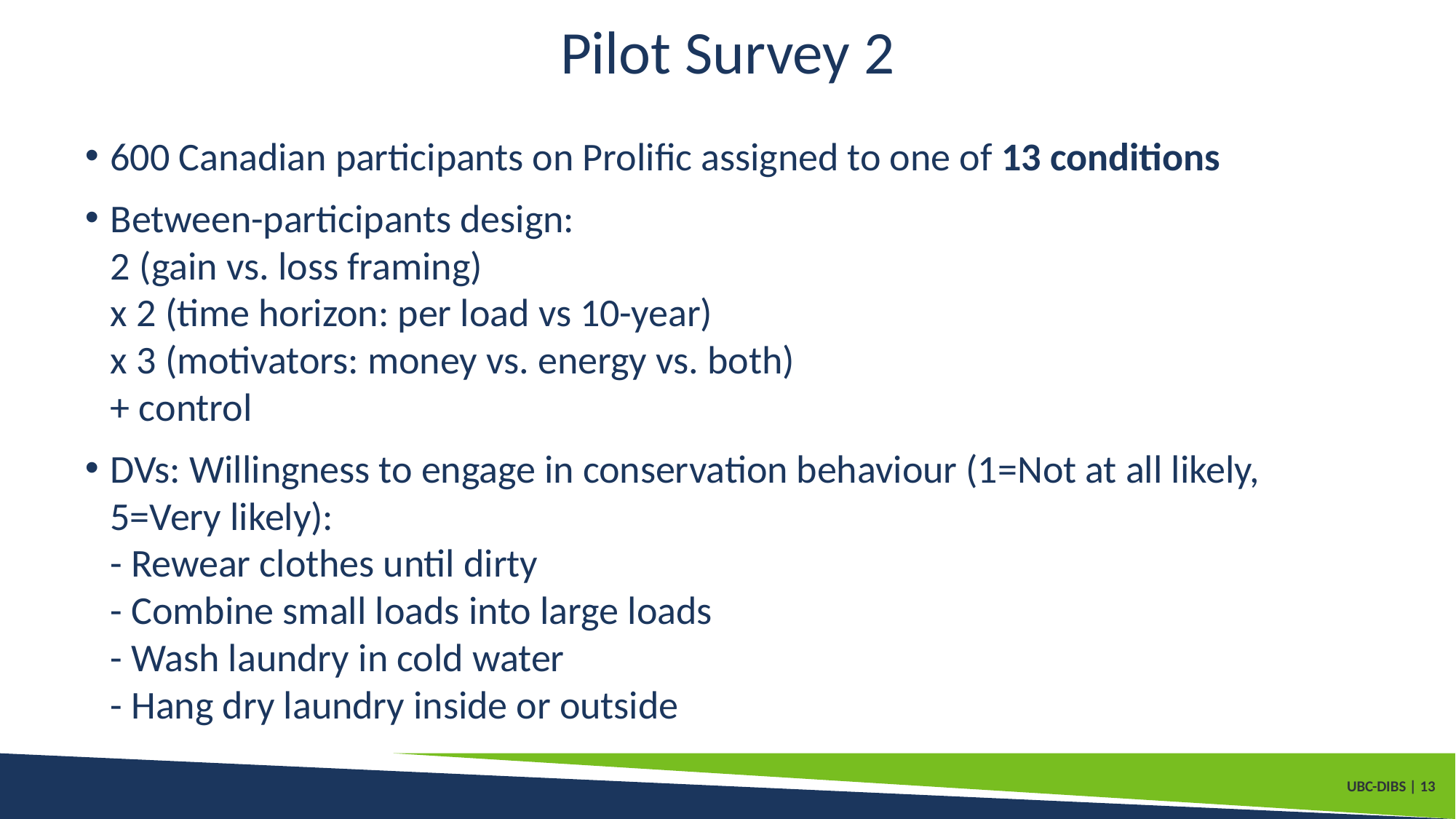

# Pilot Survey 2
600 Canadian participants on Prolific assigned to one of 13 conditions
Between-participants design:
2 (gain vs. loss framing)
x 2 (time horizon: per load vs 10-year)
x 3 (motivators: money vs. energy vs. both)
+ control
DVs: Willingness to engage in conservation behaviour (1=Not at all likely, 5=Very likely):
- Rewear clothes until dirty
- Combine small loads into large loads
- Wash laundry in cold water
- Hang dry laundry inside or outside